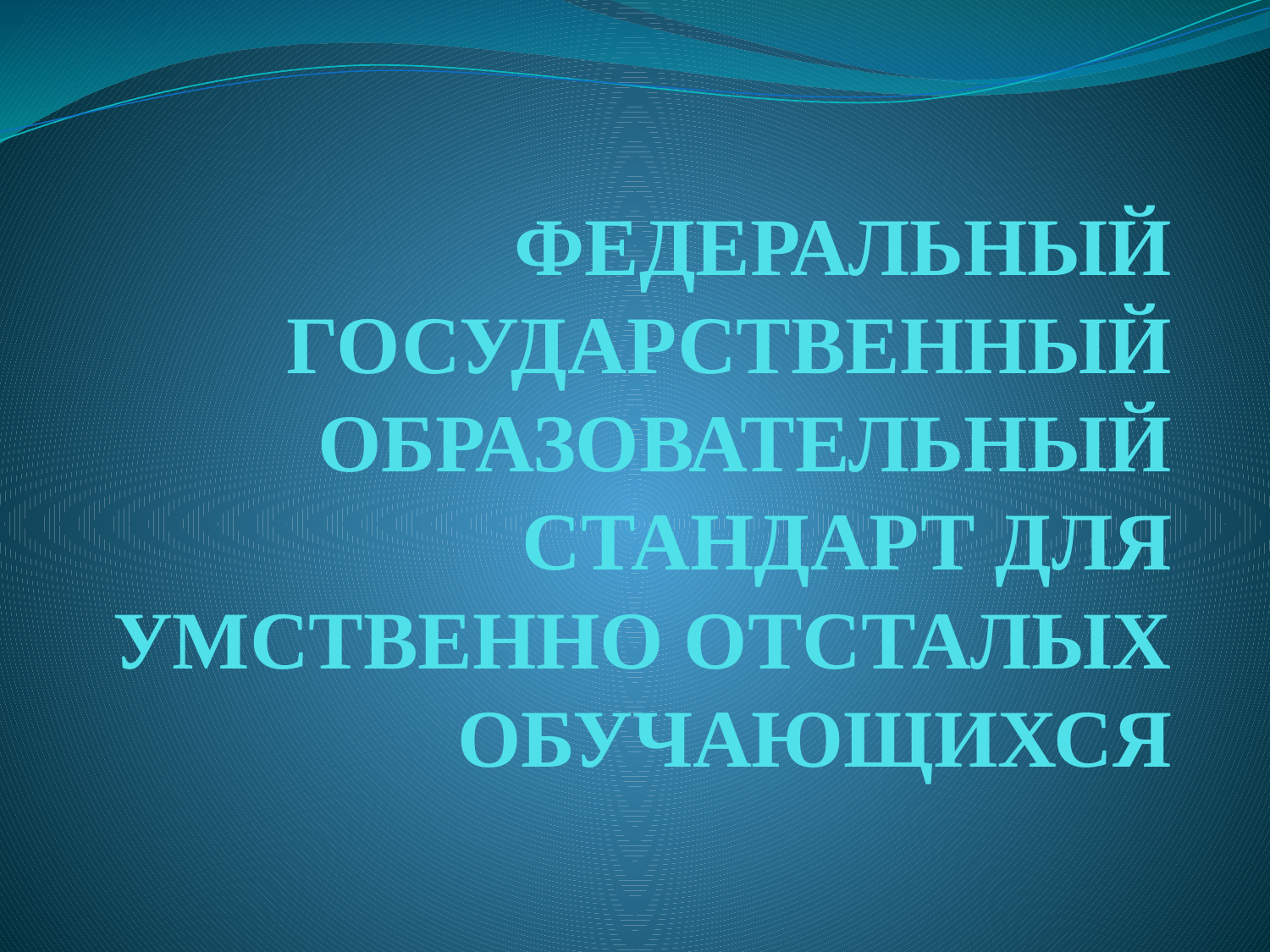

# ФЕДЕРАЛЬНЫЙ ГОСУДАРСТВЕННЫЙ ОБРАЗОВАТЕЛЬНЫЙ СТАНДАРТ ДЛЯ УМСТВЕННО ОТСТАЛЫХ ОБУЧАЮЩИХСЯ